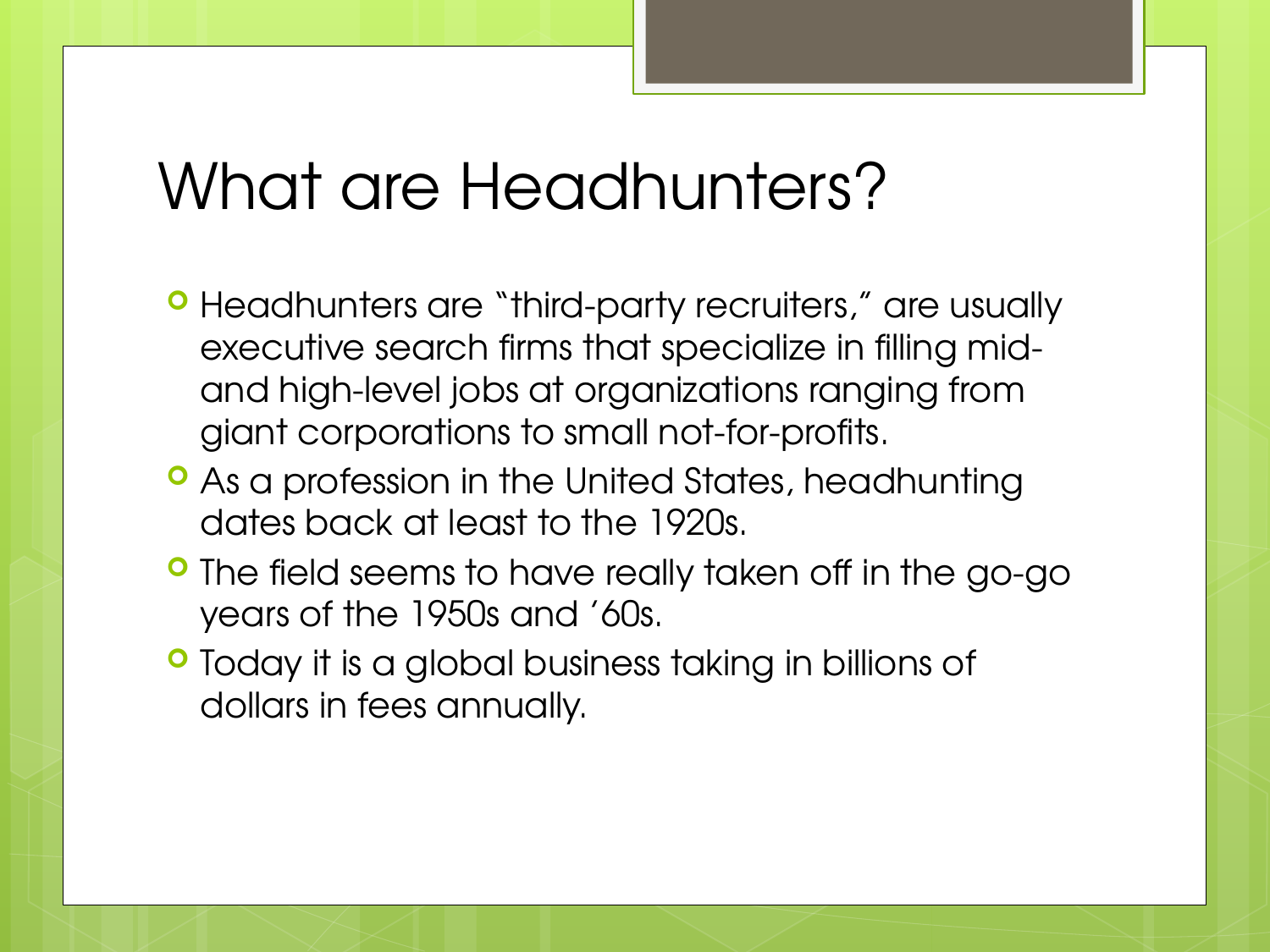

# What are Headhunters?
Headhunters are “third-party recruiters,” are usually executive search firms that specialize in filling mid- and high-level jobs at organizations ranging from giant corporations to small not-for-profits.
As a profession in the United States, headhunting dates back at least to the 1920s.
The field seems to have really taken off in the go-go years of the 1950s and ’60s.
Today it is a global business taking in billions of dollars in fees annually.